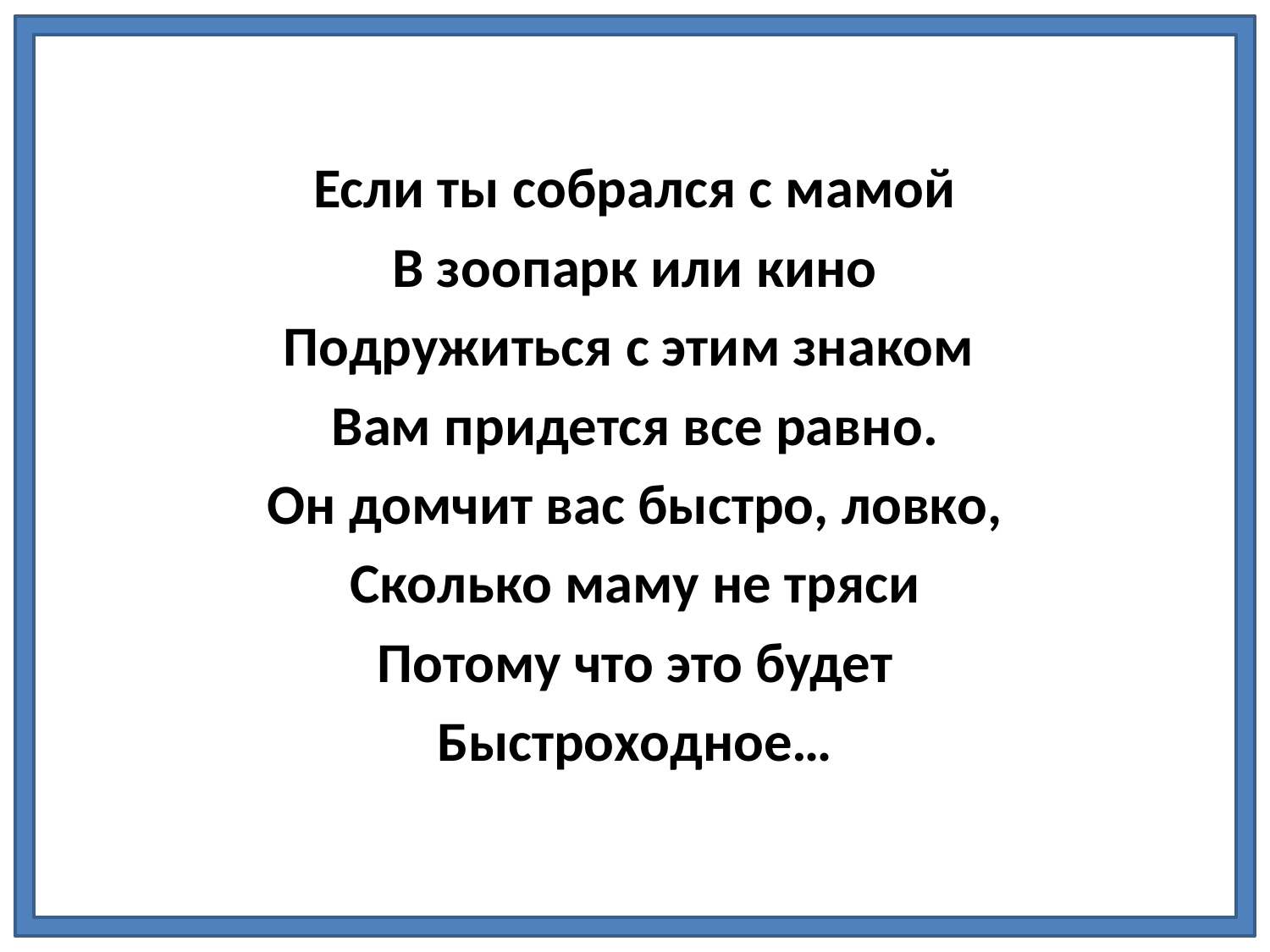

Если ты собрался с мамой
В зоопарк или кино
Подружиться с этим знаком
Вам придется все равно.
Он домчит вас быстро, ловко,
Сколько маму не тряси
Потому что это будет
Быстроходное…